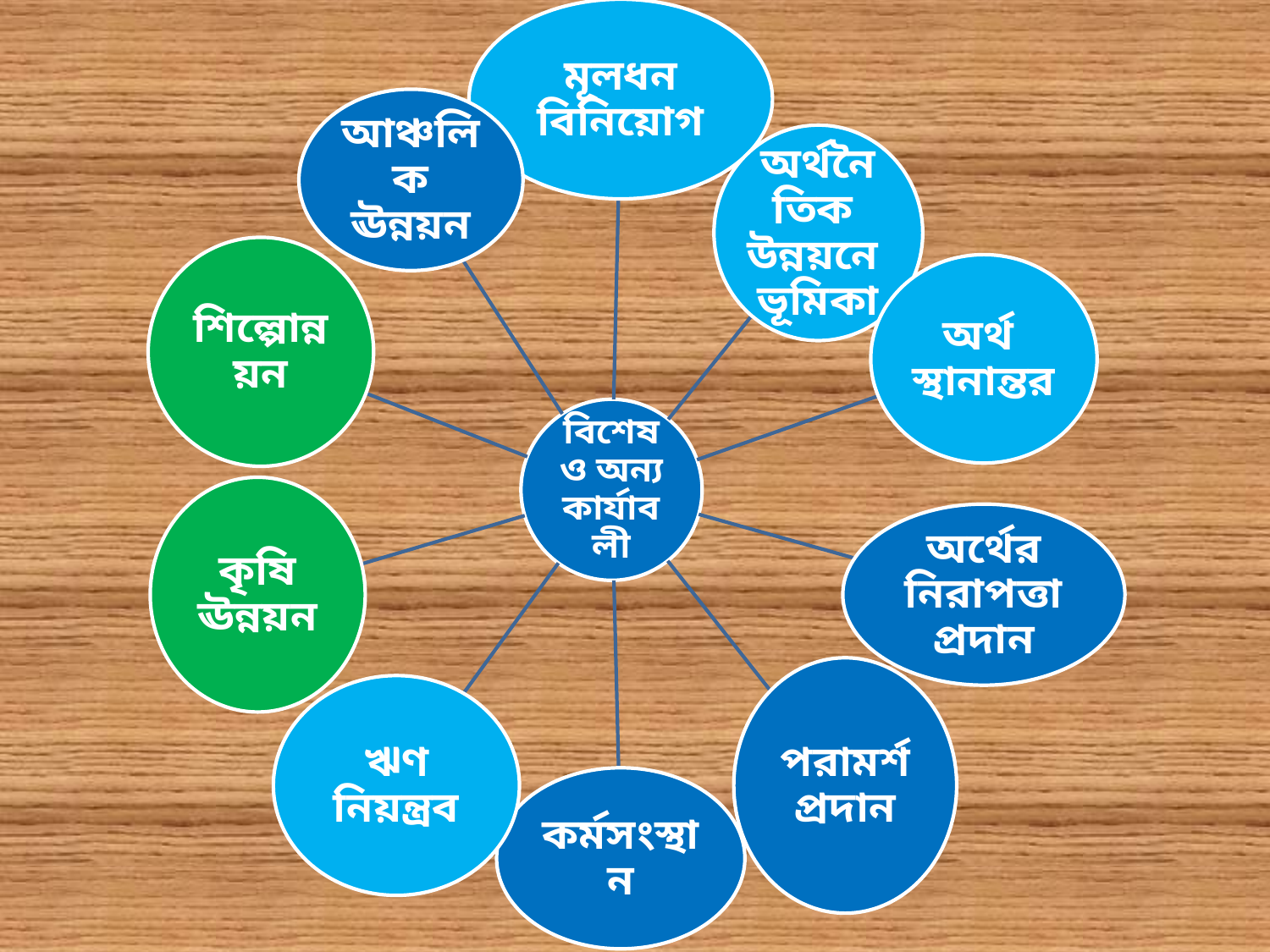

বিশেষ ও অন্য কার্যাবলী

মূলধন বিনিয়োগ

অর্থনৈতিক  উন্নয়নে  ভূমিকা

অর্থ  স্থানান্তর

অর্থের নিরাপত্তা প্রদান

পরামর্শ প্রদান

কর্মসংস্থান

ঋণ নিয়ন্ত্রব

কৃষি ঊন্নয়ন

শিল্পোন্নয়ন

আঞ্চলিক ঊন্নয়ন